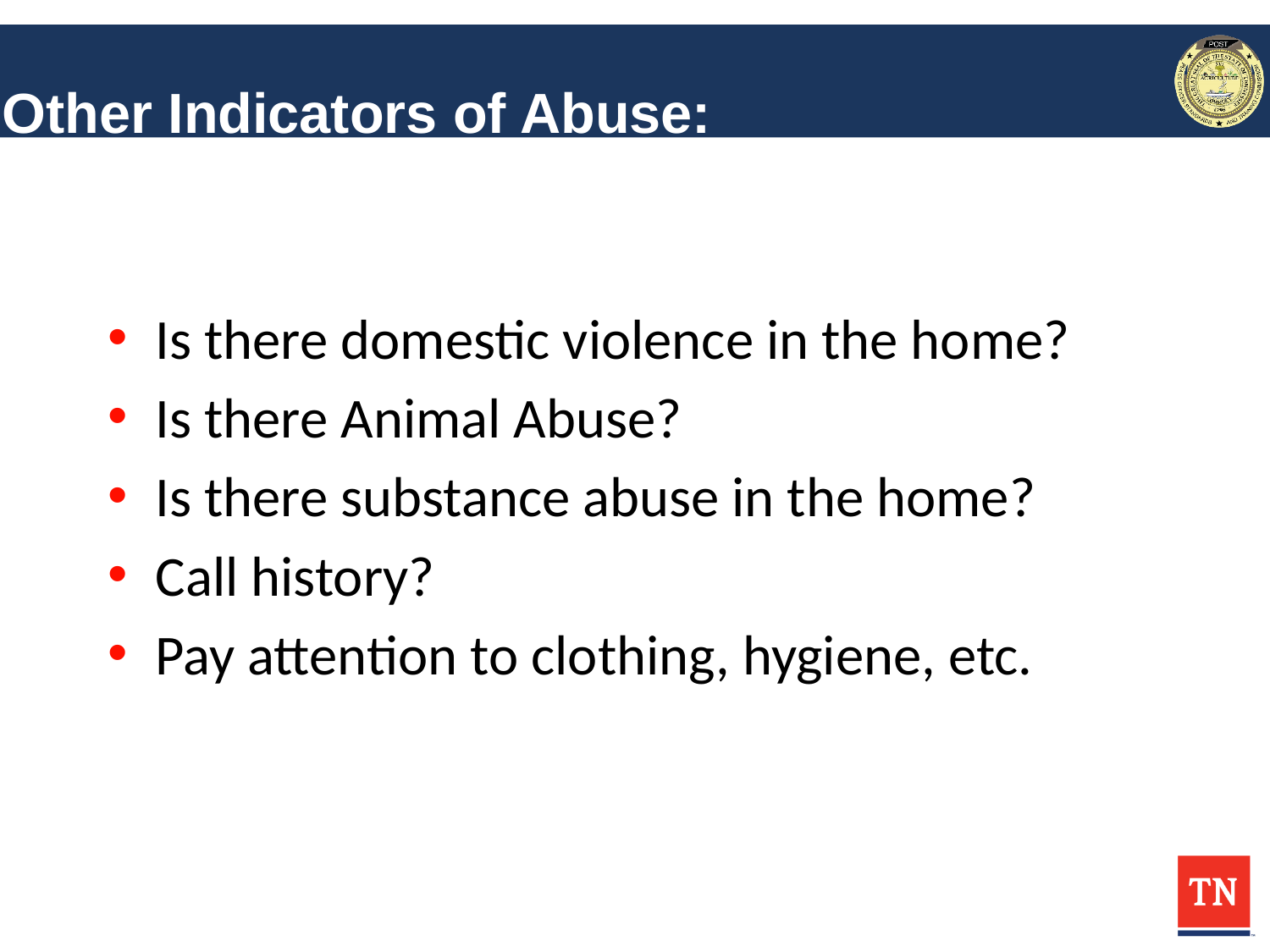

# Other Indicators of Abuse:
Is there domestic violence in the home?
Is there Animal Abuse?
Is there substance abuse in the home?
Call history?
Pay attention to clothing, hygiene, etc.